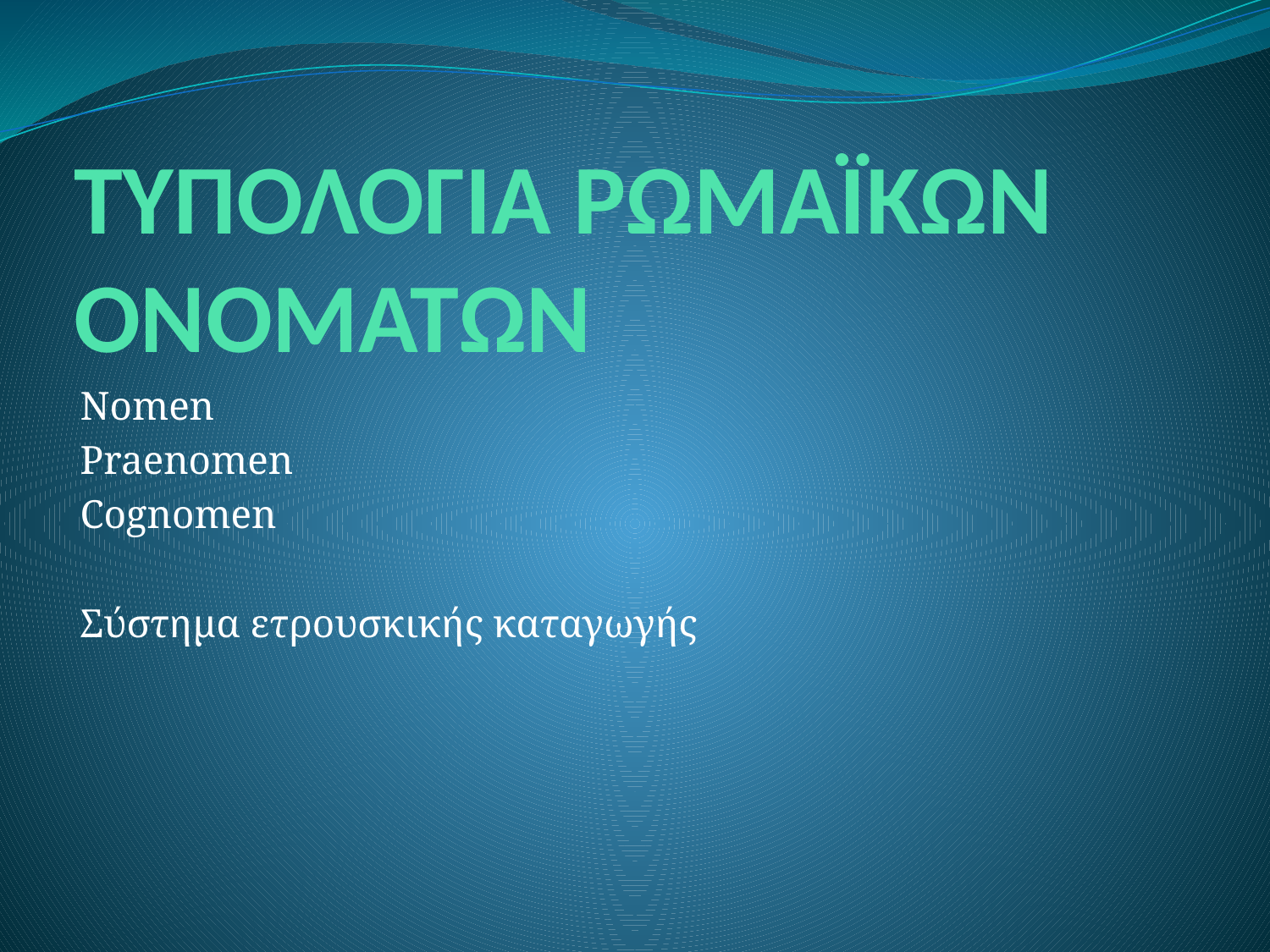

# ΤΥΠΟΛΟΓΙΑ ΡΩΜΑΪΚΩΝ ΟΝΟΜΑΤΩΝ
Nomen
Praenomen
Cognomen

Σύστημα ετρουσκικής καταγωγής